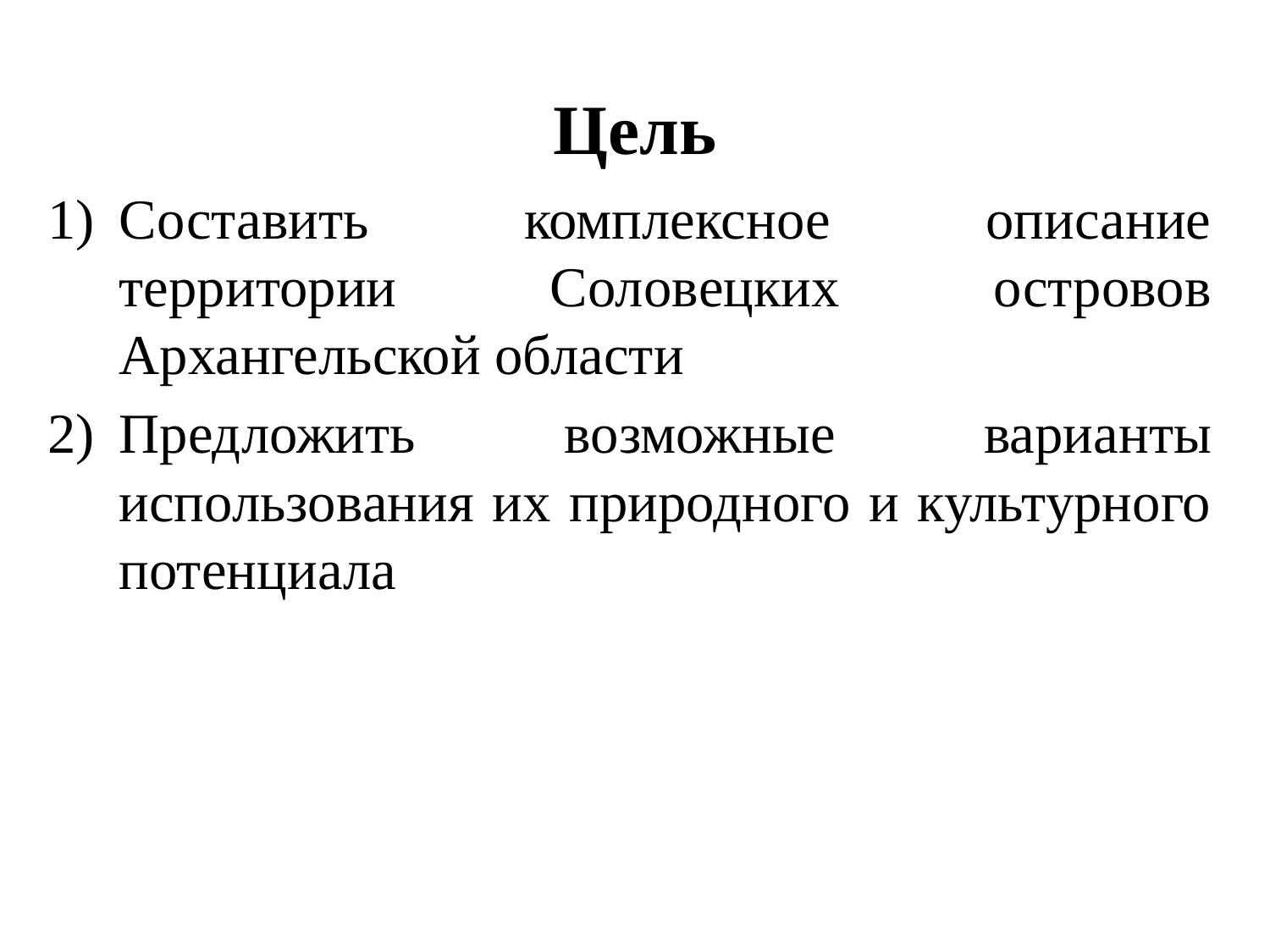

# Цель
Cоставить комплексное описание территории Соловецких островов Архангельской области
Предложить возможные варианты использования их природного и культурного потенциала